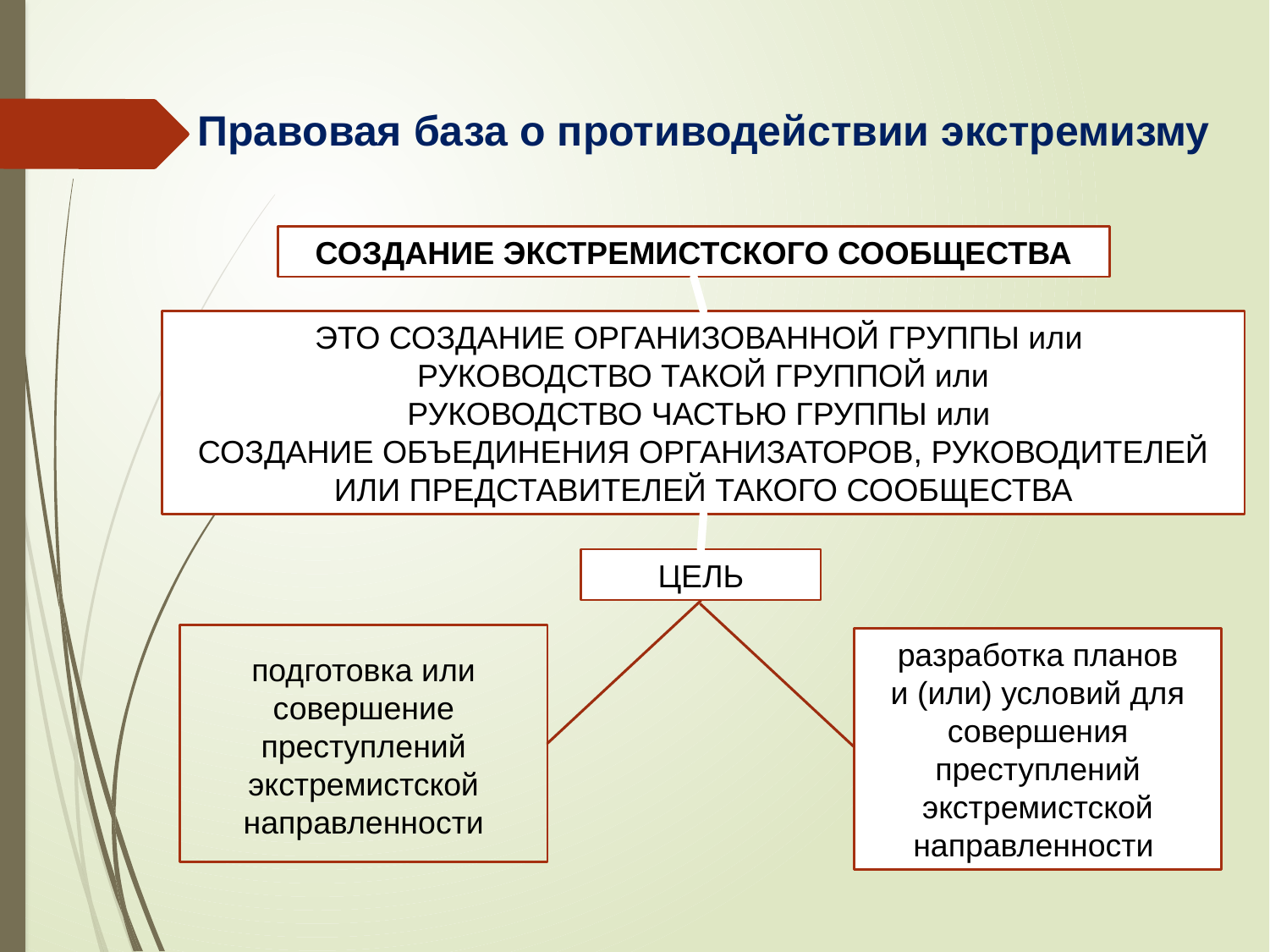

Правовая база о противодействии экстремизму
СОЗДАНИЕ ЭКСТРЕМИСТСКОГО СООБЩЕСТВА
ЭТО СОЗДАНИЕ ОРГАНИЗОВАННОЙ ГРУППЫ или
РУКОВОДСТВО ТАКОЙ ГРУППОЙ или
РУКОВОДСТВО ЧАСТЬЮ ГРУППЫ или
СОЗДАНИЕ ОБЪЕДИНЕНИЯ ОРГАНИЗАТОРОВ, РУКОВОДИТЕЛЕЙ ИЛИ ПРЕДСТАВИТЕЛЕЙ ТАКОГО СООБЩЕСТВА
ЦЕЛЬ

подготовка или совершение преступлений экстремистской направленности

разработка планов
и (или) условий для совершения преступлений экстремистской направленности